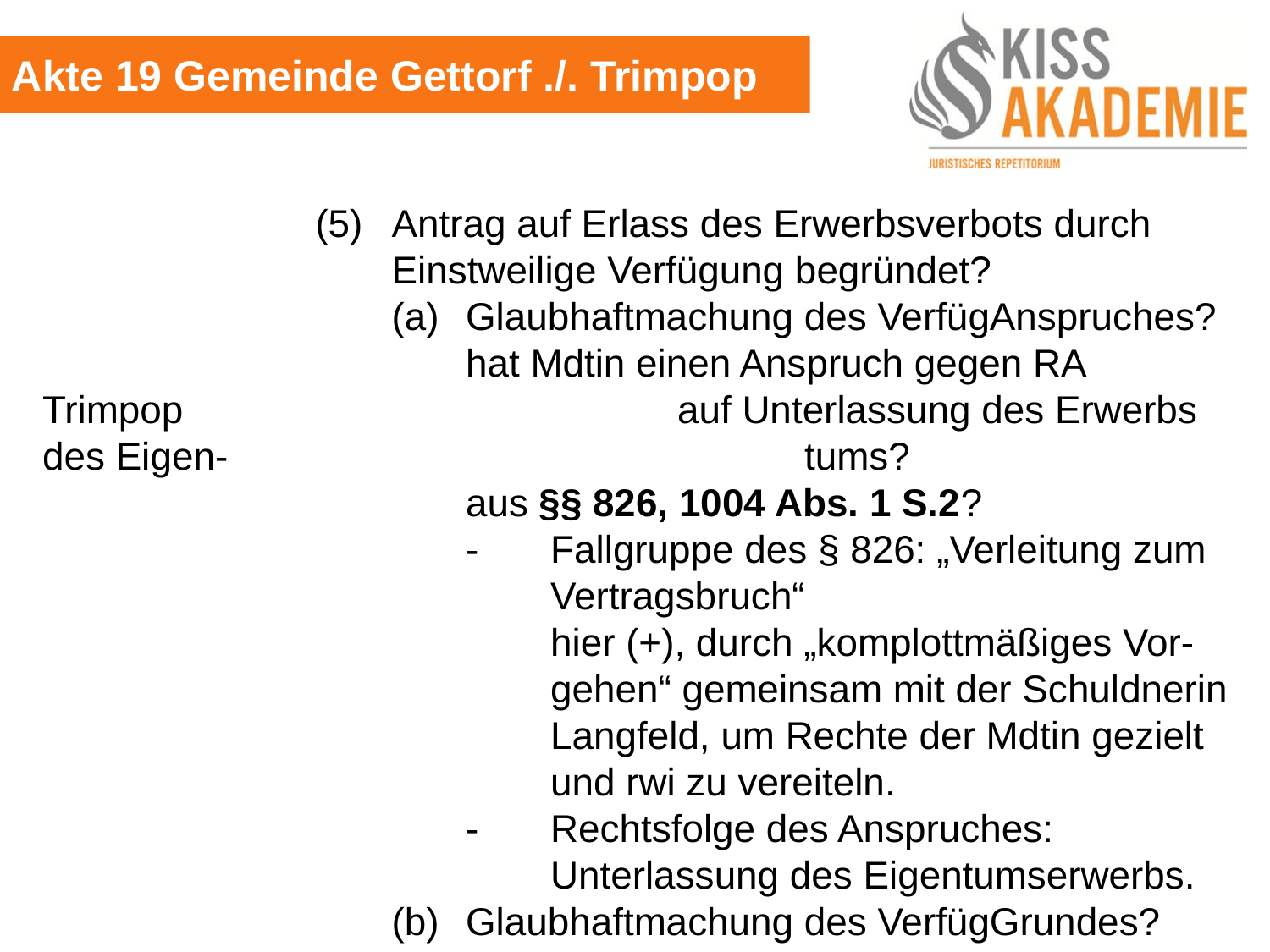

Akte 19 Gemeinde Gettorf ./. Trimpop

				(5)	Antrag auf Erlass des Erwerbsverbots durch 						Einstweilige Verfügung begründet?
					(a)	Glaubhaftmachung des VerfügAnspruches?
						hat Mdtin einen Anspruch gegen RA Trimpop						auf Unterlassung des Erwerbs des Eigen-							tums?
						aus §§ 826, 1004 Abs. 1 S.2?
						-	Fallgruppe des § 826: „Verleitung zum							Vertragsbruch“
							hier (+), durch „komplottmäßiges Vor-							gehen“ gemeinsam mit der Schuldnerin							Langfeld, um Rechte der Mdtin gezielt							und rwi zu vereiteln.
						-	Rechtsfolge des Anspruches:
							Unterlassung des Eigentumserwerbs.
					(b)	Glaubhaftmachung des VerfügGrundes?